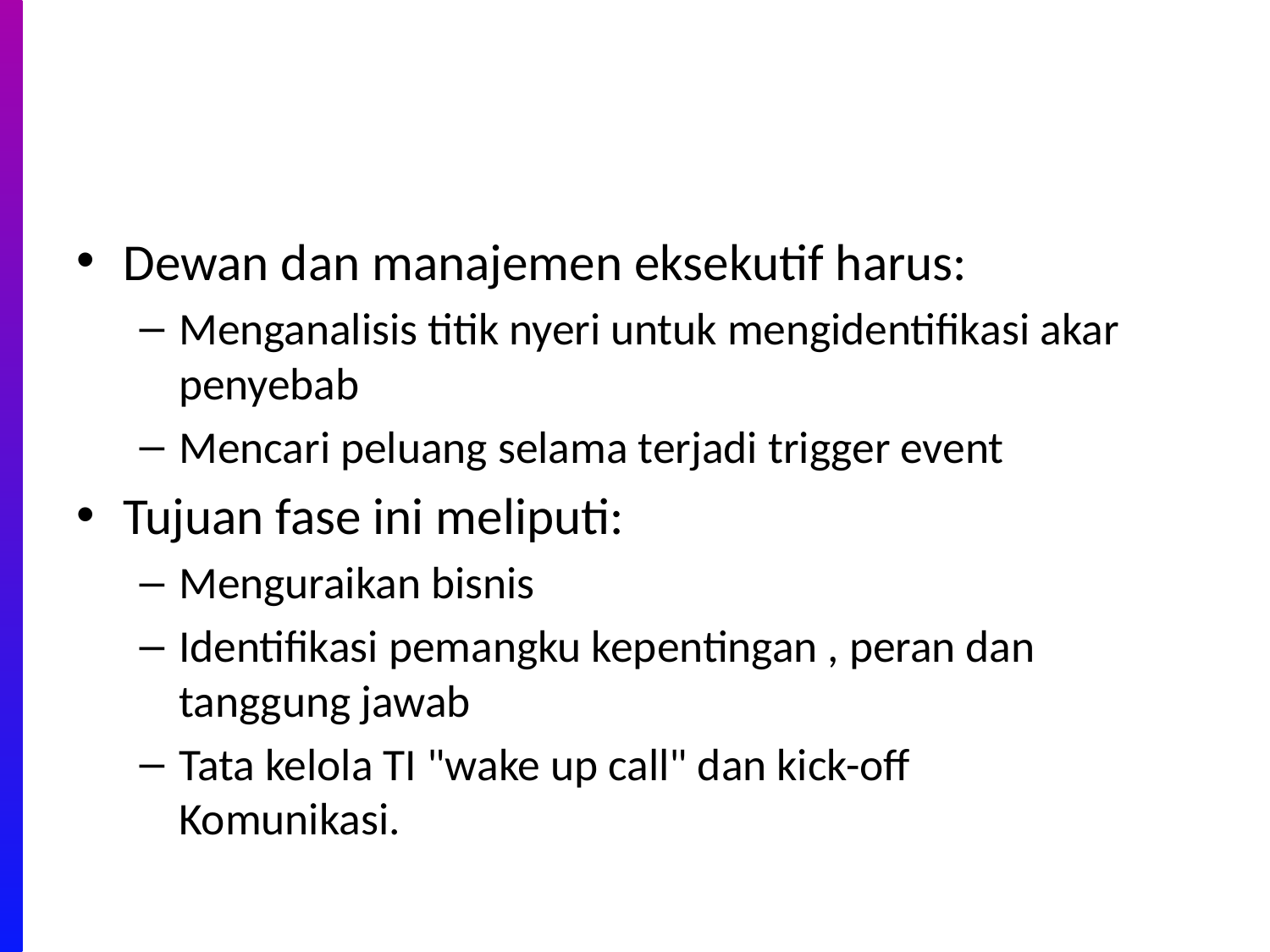

#
Dewan dan manajemen eksekutif harus:
Menganalisis titik nyeri untuk mengidentifikasi akar penyebab
Mencari peluang selama terjadi trigger event
Tujuan fase ini meliputi:
Menguraikan bisnis
Identifikasi pemangku kepentingan , peran dan tanggung jawab
Tata kelola TI "wake up call" dan kick-off
Komunikasi.